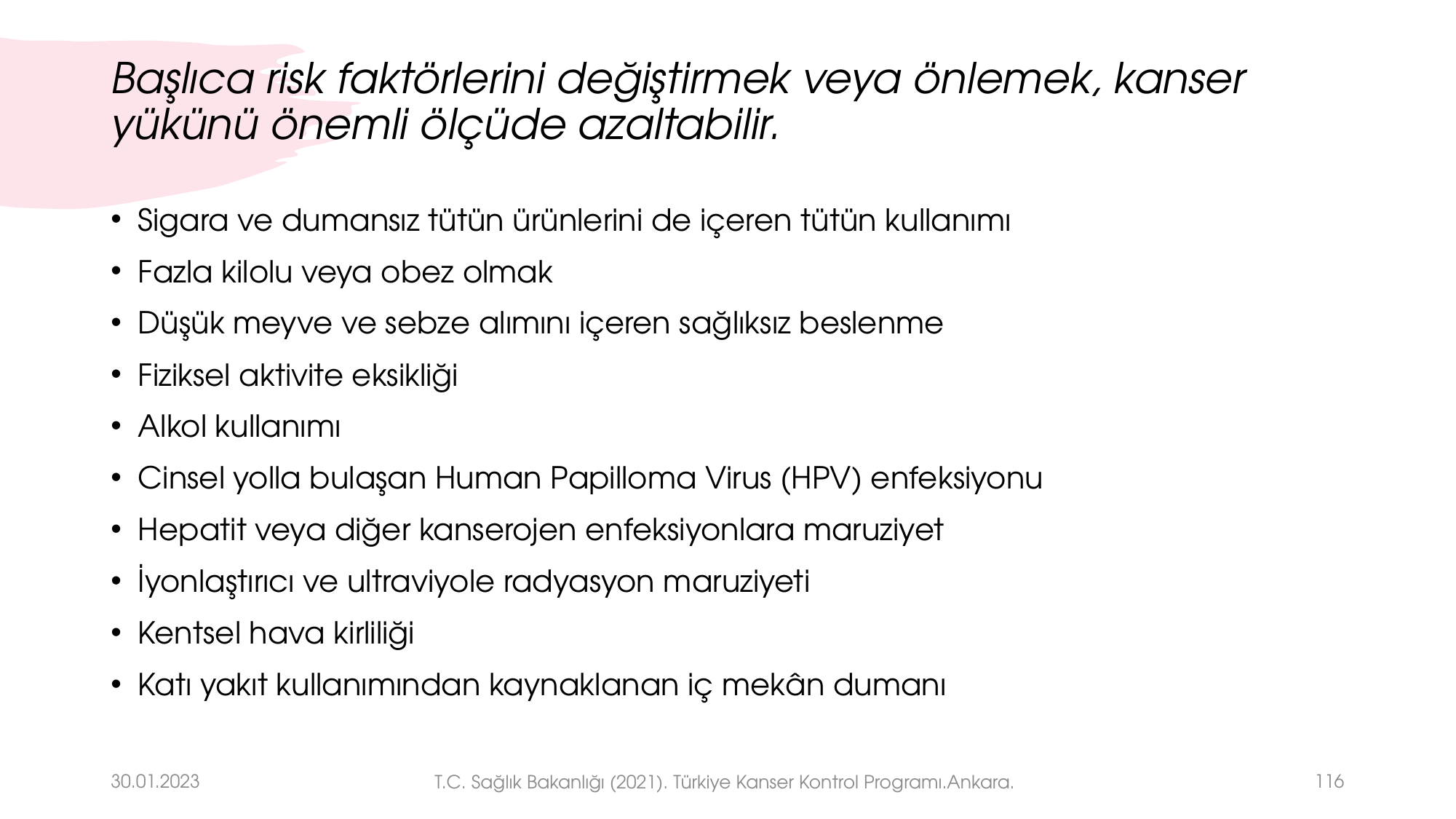

# Başlıca risk faktörlerini değiştirmek veya önlemek, kanser yükünü önemli ölçüde azaltabilir.
Sigara ve dumansız tütün ürünlerini de içeren tütün kullanımı
Fazla kilolu veya obez olmak
Düşük meyve ve sebze alımını içeren sağlıksız beslenme
Fiziksel aktivite eksikliği
Alkol kullanımı
Cinsel yolla bulaşan Human Papilloma Virus (HPV) enfeksiyonu
Hepatit veya diğer kanserojen enfeksiyonlara maruziyet
İyonlaştırıcı ve ultraviyole radyasyon maruziyeti
Kentsel hava kirliliği
Katı yakıt kullanımından kaynaklanan iç mekân dumanı
30.01.2023
116
T.C. Sağlık Bakanlığı (2021). Türkiye Kanser Kontrol Programı.Ankara.